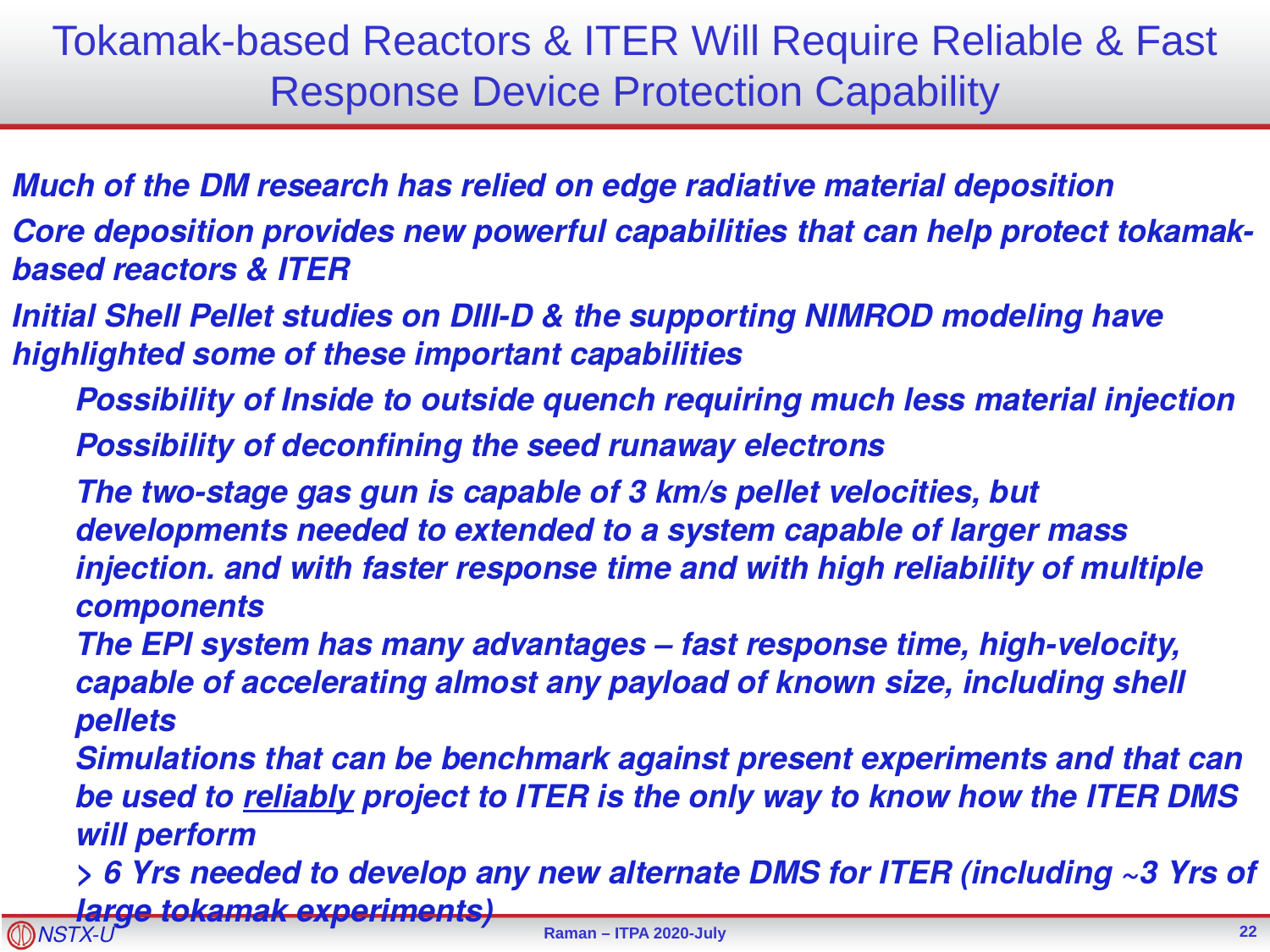

# Tokamak-based Reactors & ITER Will Require Reliable & Fast Response Device Protection Capability
Much of the DM research has relied on edge radiative material deposition
Core deposition provides new powerful capabilities that can help protect tokamak-based reactors & ITER
Initial Shell Pellet studies on DIII-D & the supporting NIMROD modeling have highlighted some of these important capabilities
Possibility of Inside to outside quench requiring much less material injection
Possibility of deconfining the seed runaway electrons
The two-stage gas gun is capable of 3 km/s pellet velocities, but developments needed to extended to a system capable of larger mass injection. and with faster response time and with high reliability of multiple components
The EPI system has many advantages – fast response time, high-velocity, capable of accelerating almost any payload of known size, including shell pellets
Simulations that can be benchmark against present experiments and that can be used to reliably project to ITER is the only way to know how the ITER DMS will perform
> 6 Yrs needed to develop any new alternate DMS for ITER (including ~3 Yrs of large tokamak experiments)

22